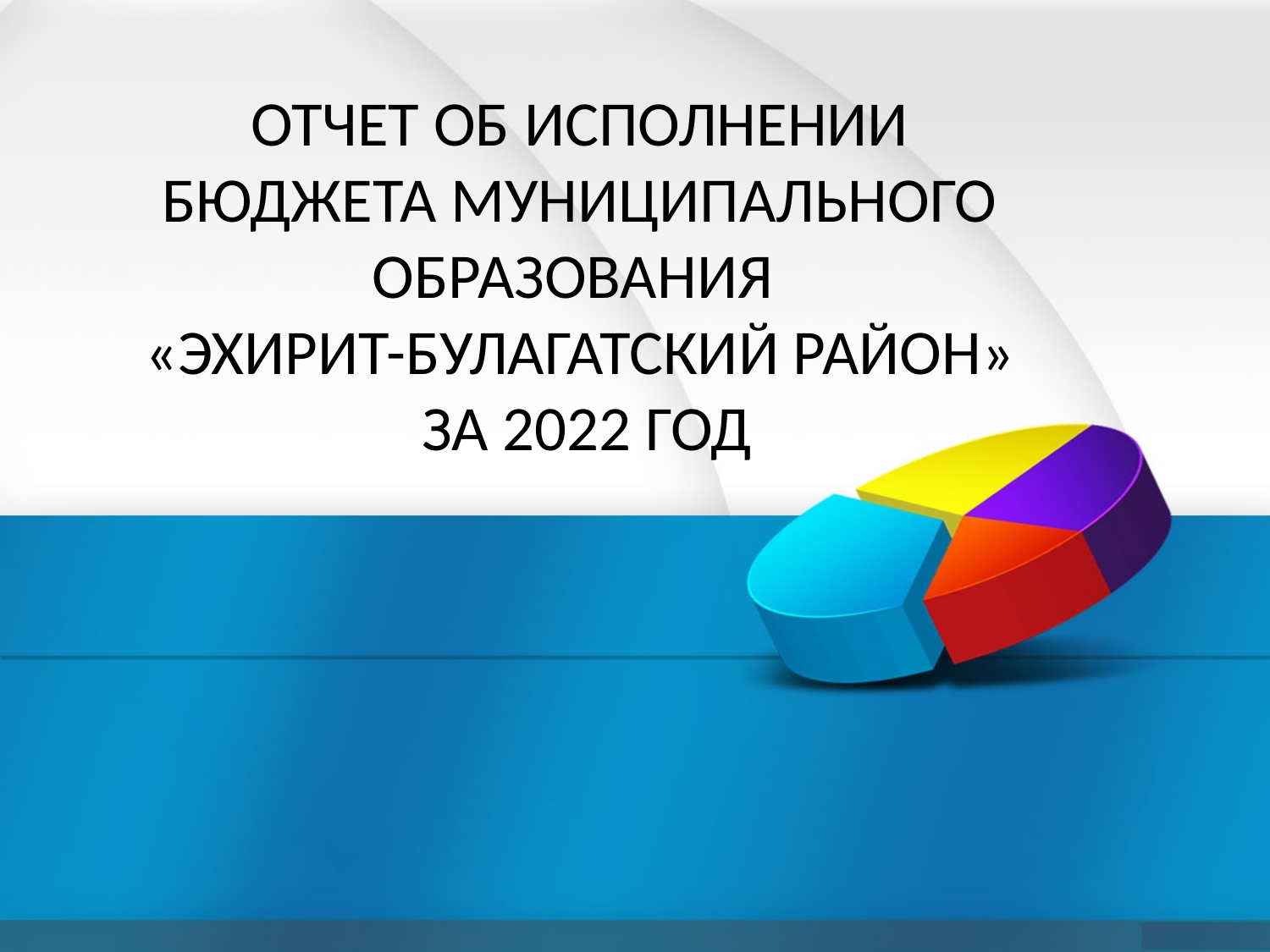

ОТЧЕТ ОБ ИСПОЛНЕНИИ БЮДЖЕТА МУНИЦИПАЛЬНОГО ОБРАЗОВАНИЯ
«ЭХИРИТ-БУЛАГАТСКИЙ РАЙОН»
 ЗА 2022 ГОД